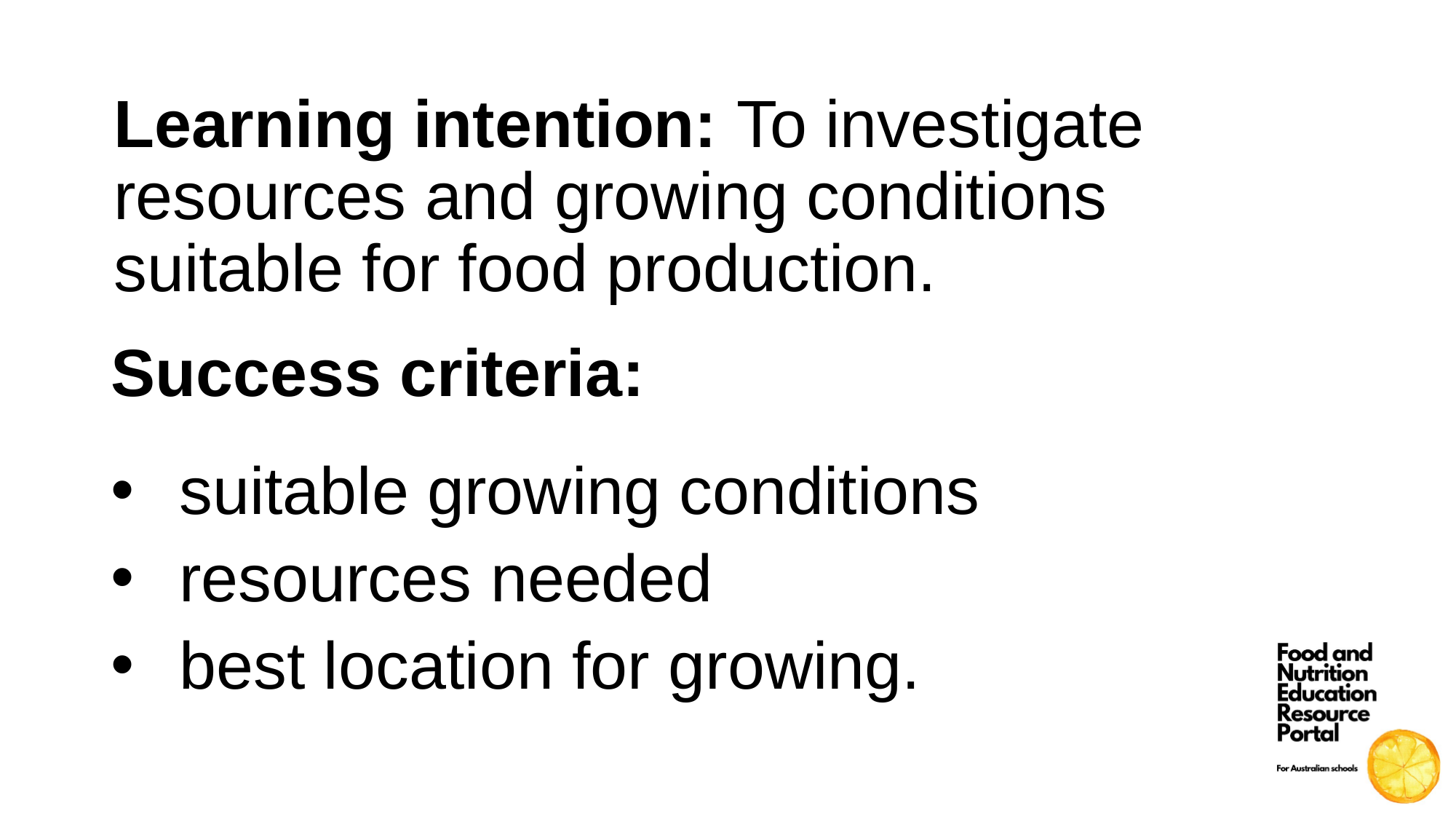

Learning intention: To investigate resources and growing conditions suitable for food production.
Success criteria:
suitable growing conditions
resources needed
best location for growing.